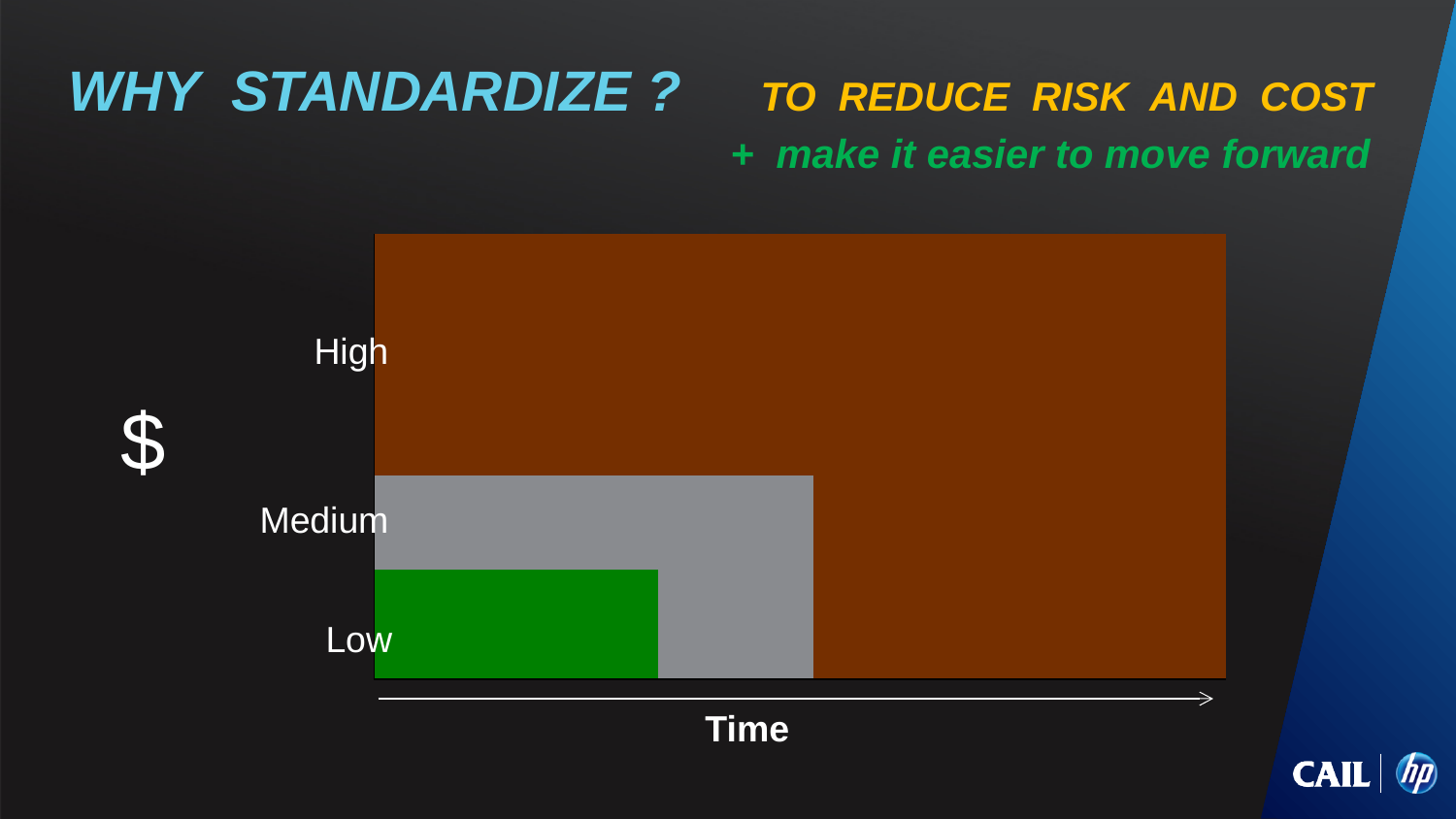

# Why  standardize ?     To  Reduce  Risk  and  Cost
                                                           +  make it easier to move forward

|  |  |  |
| --- | --- | --- |
|  |  |  |
|  |  |  |

High

$

Medium
Low
Time